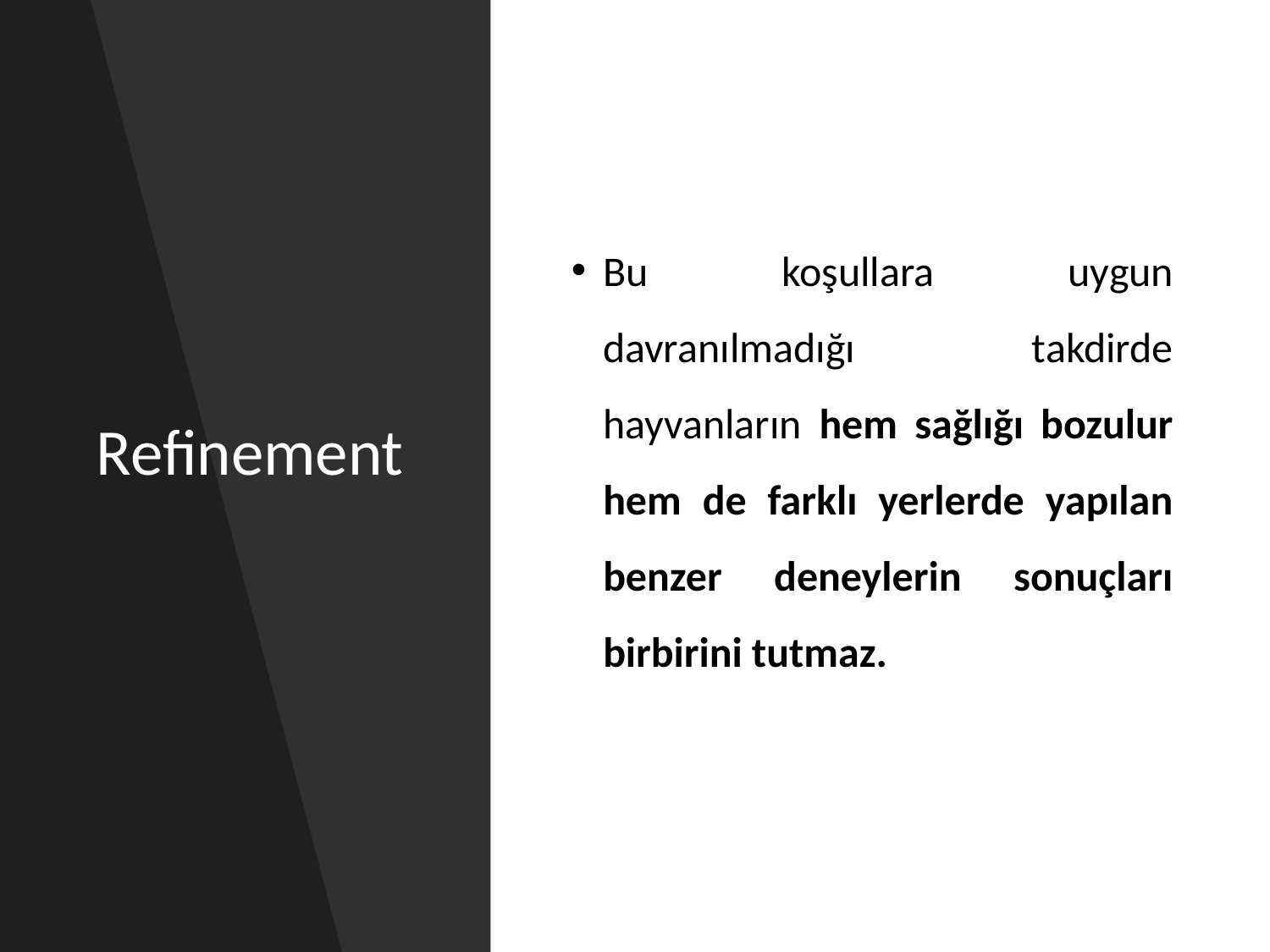

# Refinement
Bu koşullara uygun davranılmadığı takdirde hayvanların hem sağlığı bozulur hem de farklı yerlerde yapılan benzer deneylerin sonuçları birbirini tutmaz.